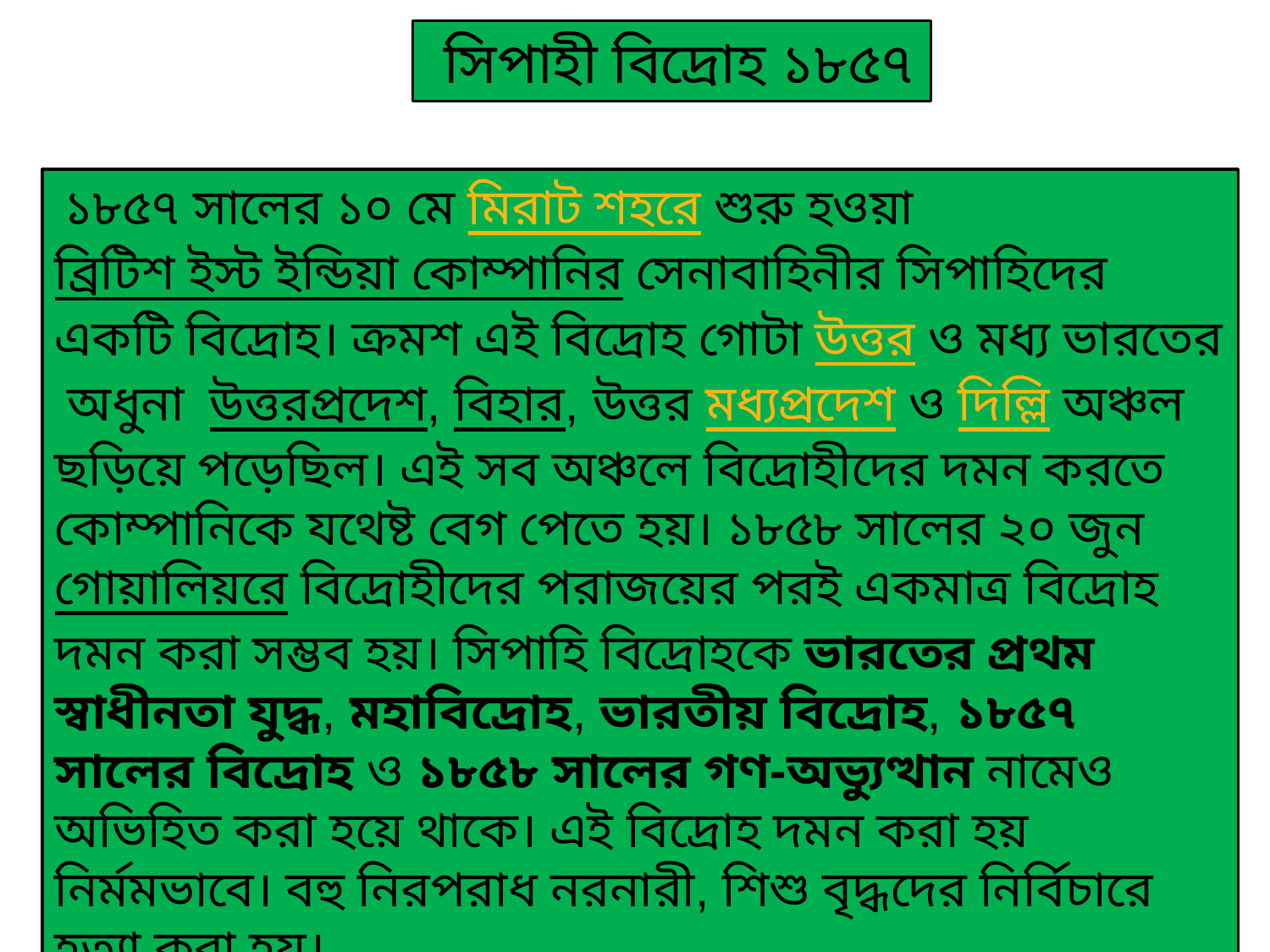

সিপাহী বিদ্রোহ ১৮৫৭
 ১৮৫৭ সালের ১০ মে মিরাট শহরে শুরু হওয়া ব্রিটিশ ইস্ট ইন্ডিয়া কোম্পানির সেনাবাহিনীর সিপাহিদের একটি বিদ্রোহ। ক্রমশ এই বিদ্রোহ গোটা উত্তর ও মধ্য ভারতের  অধুনা  উত্তরপ্রদেশ, বিহার, উত্তর মধ্যপ্রদেশ ও দিল্লি অঞ্চল  ছড়িয়ে পড়েছিল। এই সব অঞ্চলে বিদ্রোহীদের দমন করতে কোম্পানিকে যথেষ্ট বেগ পেতে হয়। ১৮৫৮ সালের ২০ জুন গোয়ালিয়রে বিদ্রোহীদের পরাজয়ের পরই একমাত্র বিদ্রোহ দমন করা সম্ভব হয়। সিপাহি বিদ্রোহকে ভারতের প্রথম স্বাধীনতা যুদ্ধ, মহাবিদ্রোহ, ভারতীয় বিদ্রোহ, ১৮৫৭ সালের বিদ্রোহ ও ১৮৫৮ সালের গণ-অভ্যুত্থান নামেও অভিহিত করা হয়ে থাকে। এই বিদ্রোহ দমন করা হয় নির্মমভাবে। বহু নিরপরাধ নরনারী, শিশু বৃদ্ধদের নির্বিচারে হত্যা করা হয়।